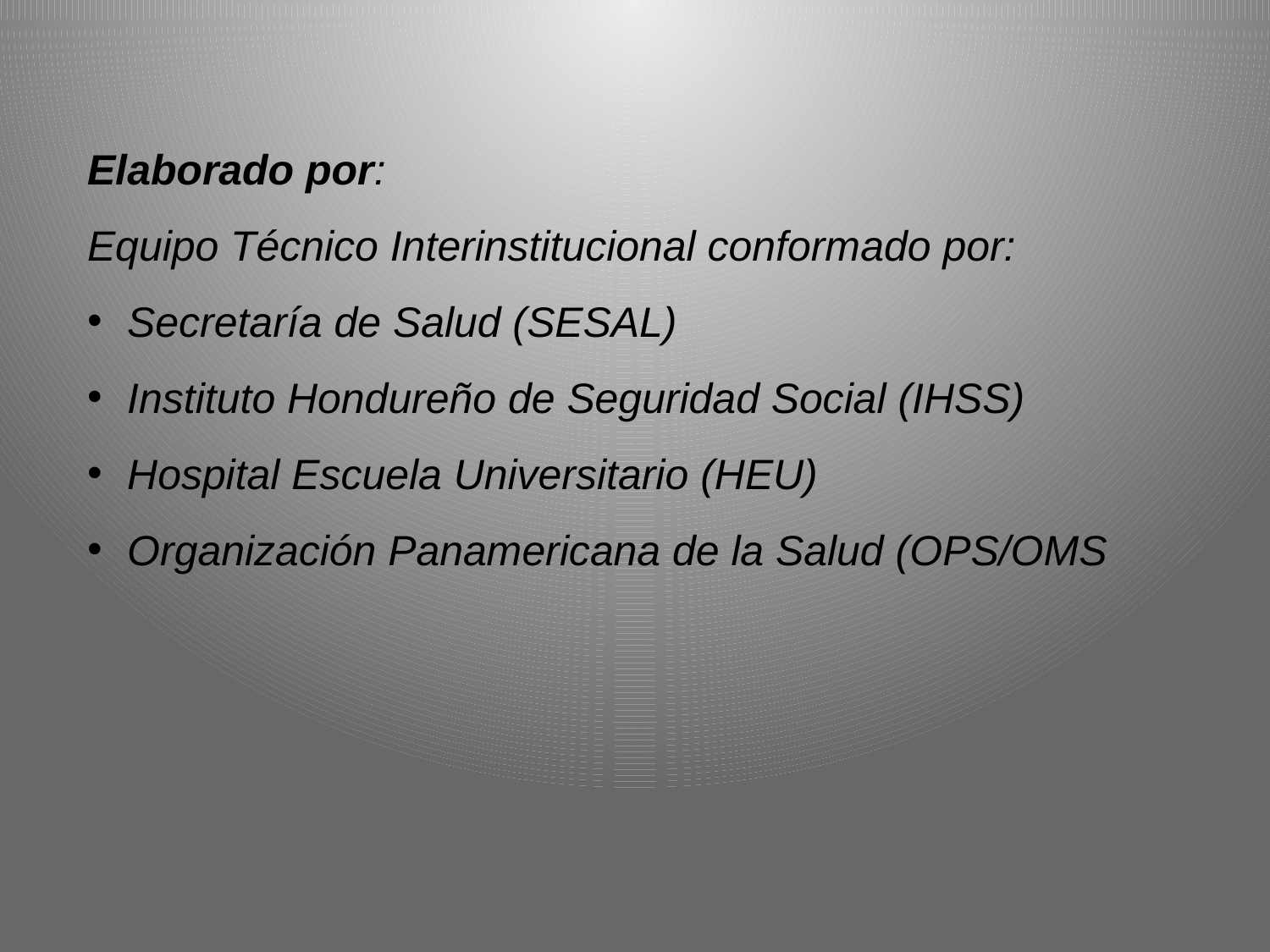

Elaborado por:
Equipo Técnico Interinstitucional conformado por:
Secretaría de Salud (SESAL)
Instituto Hondureño de Seguridad Social (IHSS)
Hospital Escuela Universitario (HEU)
Organización Panamericana de la Salud (OPS/OMS